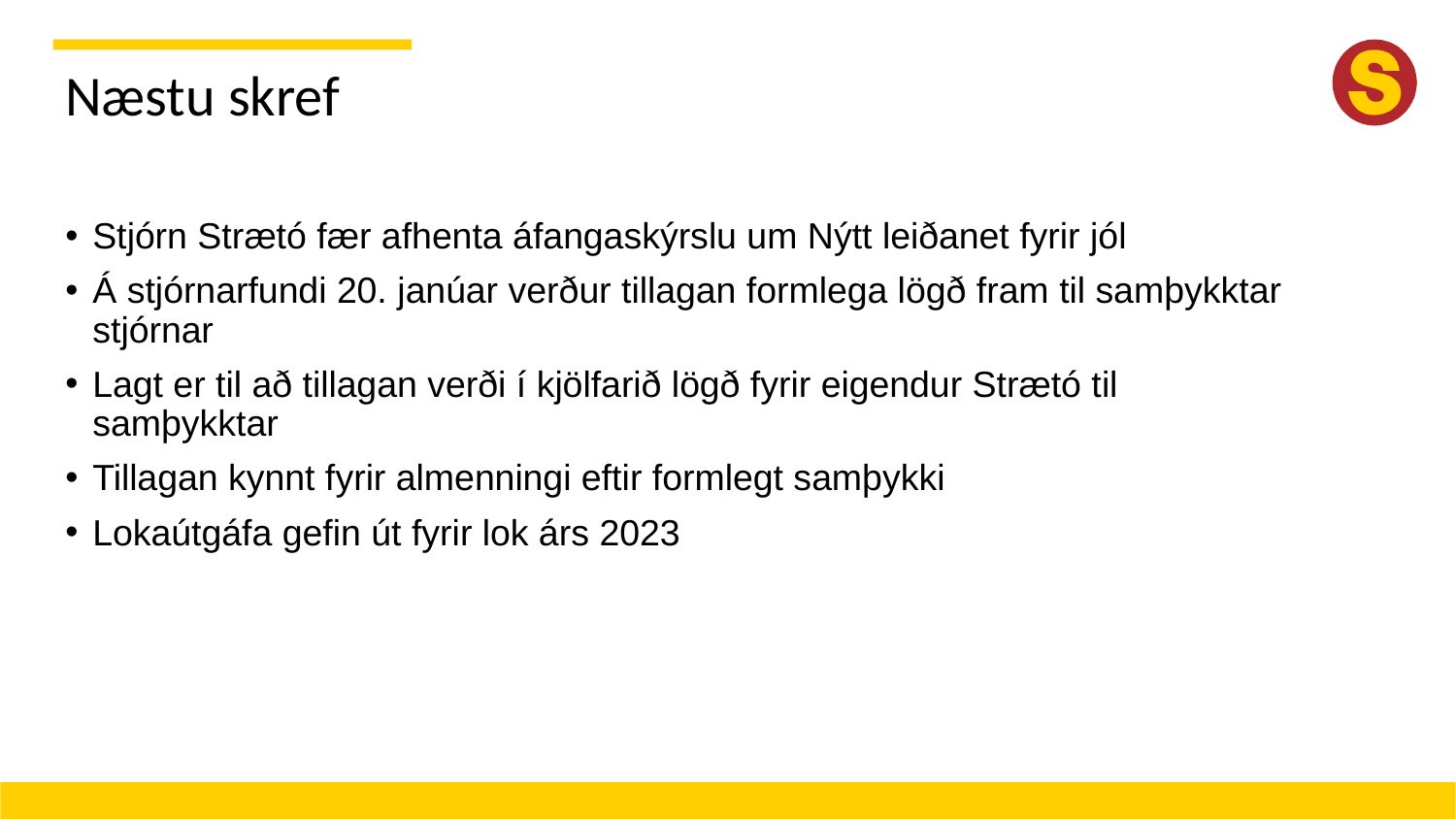

# Næstu skref
Stjórn Strætó fær afhenta áfangaskýrslu um Nýtt leiðanet fyrir jól
Á stjórnarfundi 20. janúar verður tillagan formlega lögð fram til samþykktar stjórnar
Lagt er til að tillagan verði í kjölfarið lögð fyrir eigendur Strætó til samþykktar
Tillagan kynnt fyrir almenningi eftir formlegt samþykki
Lokaútgáfa gefin út fyrir lok árs 2023